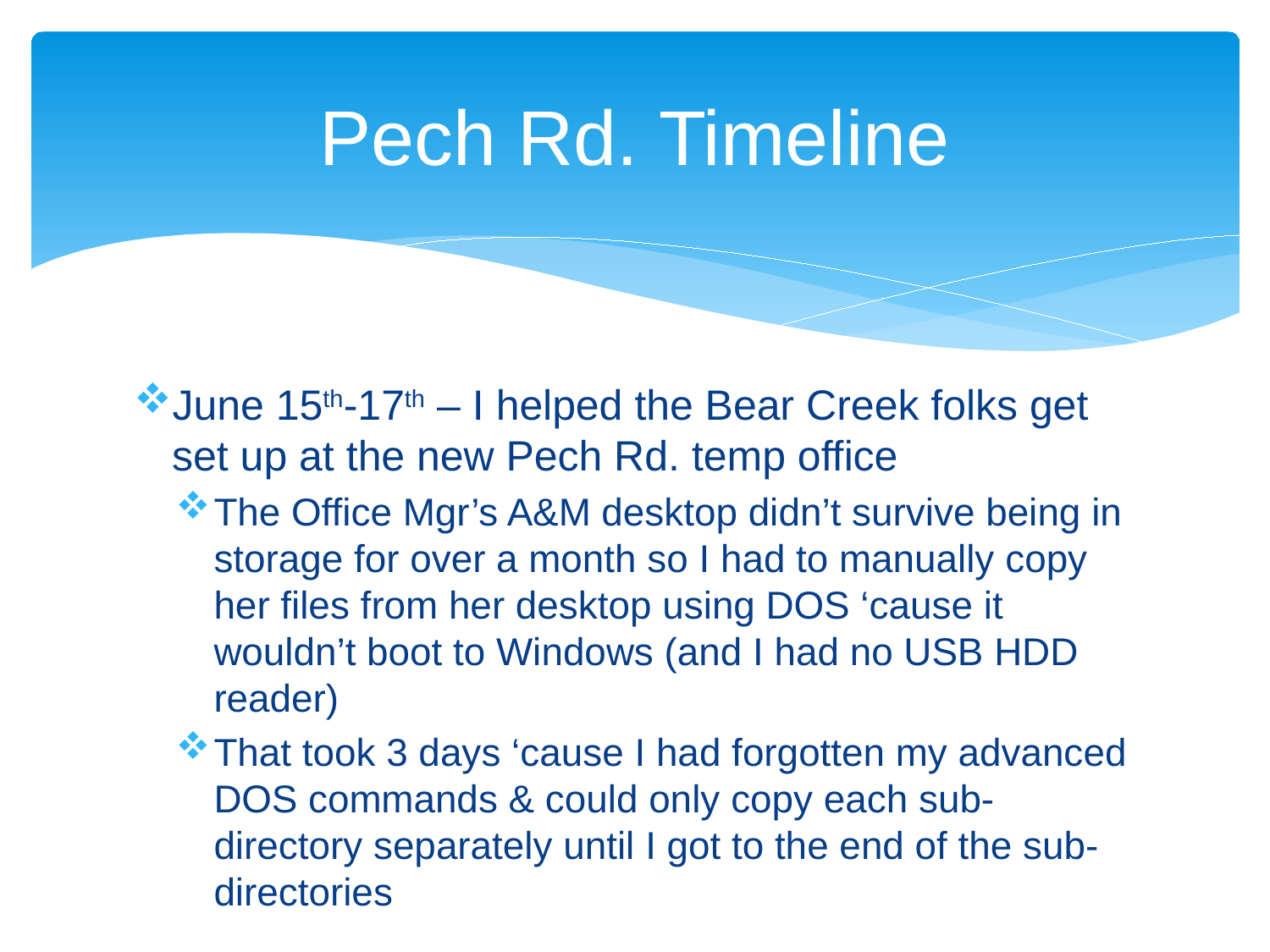

# Pech Rd. Timeline
June 15th-17th – I helped the Bear Creek folks get set up at the new Pech Rd. temp office
The Office Mgr’s A&M desktop didn’t survive being in storage for over a month so I had to manually copy her files from her desktop using DOS ‘cause it wouldn’t boot to Windows (and I had no USB HDD reader)
That took 3 days ‘cause I had forgotten my advanced DOS commands & could only copy each sub-directory separately until I got to the end of the sub-directories